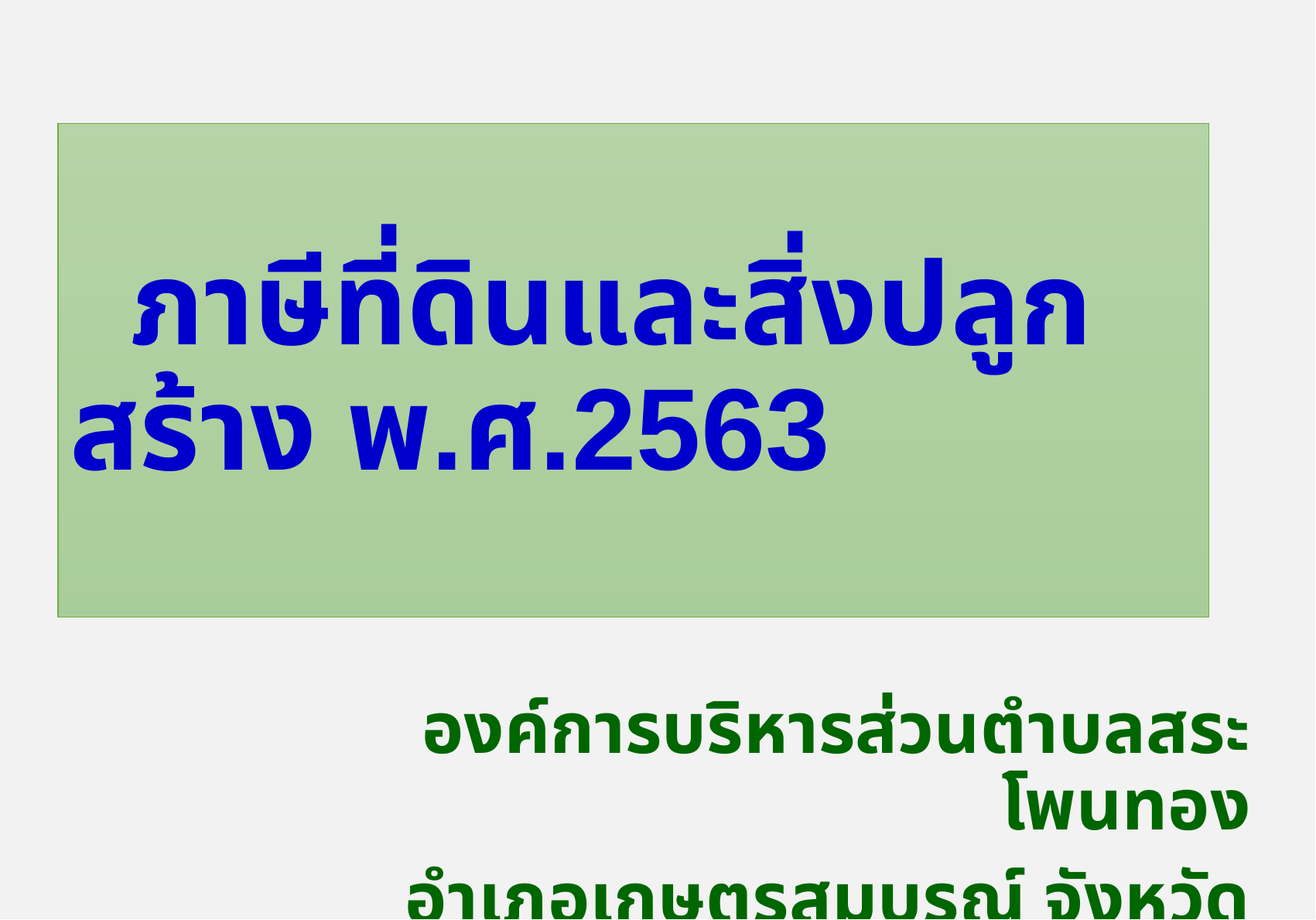

# ภาษีที่ดินและสิ่งปลูกสร้าง พ.ศ.2563
องค์การบริหารส่วนตำบลสระโพนทอง
อำเภอเกษตรสมบูรณ์ จังหวัดชัยภูมิ